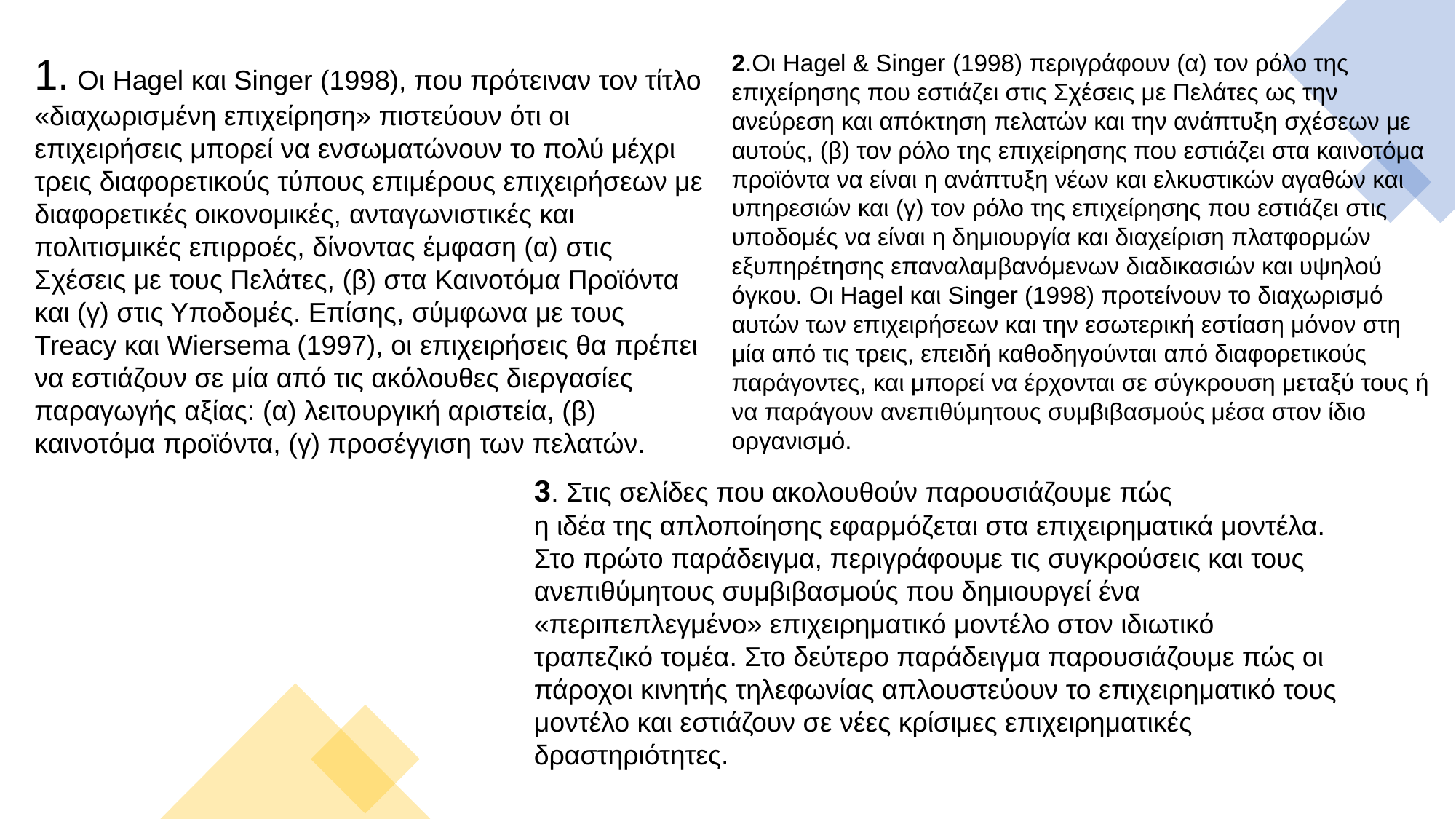

1. Οι Hagel και Singer (1998), που πρότειναν τον τίτλο «διαχωρισμένη επιχείρηση» πιστεύουν ότι οι επιχειρήσεις μπορεί να ενσωματώνουν το πολύ μέχρι τρεις διαφορετικούς τύπους επιμέρους επιχειρήσεων με διαφορετικές οικονομικές, ανταγωνιστικές και πολιτισμικές επιρροές, δίνοντας έμφαση (α) στις Σχέσεις με τους Πελάτες, (β) στα Καινοτόμα Προϊόντα και (γ) στις Υποδομές. Επίσης, σύμφωνα με τους Treacy και Wiersema (1997), οι επιχειρήσεις θα πρέπει να εστιάζουν σε μία από τις ακόλουθες διεργασίες παραγωγής αξίας: (α) λειτουργική αριστεία, (β) καινοτόμα προϊόντα, (γ) προσέγγιση των πελατών.

2.Οι Hagel & Singer (1998) περιγράφουν (α) τον ρόλο της επιχείρησης που εστιάζει στις Σχέσεις με Πελάτες ως την ανεύρεση και απόκτηση πελατών και την ανάπτυξη σχέσεων με αυτούς, (β) τον ρόλο της επιχείρησης που εστιάζει στα καινοτόμα προϊόντα να είναι η ανάπτυξη νέων και ελκυστικών αγαθών και υπηρεσιών και (γ) τον ρόλο της επιχείρησης που εστιάζει στις υποδομές να είναι η δημιουργία και διαχείριση πλατφορμών εξυπηρέτησης επαναλαμβανόμενων διαδικασιών και υψηλού όγκου. Οι Hagel και Singer (1998) προτείνουν το διαχωρισμό αυτών των επιχειρήσεων και την εσωτερική εστίαση μόνον στη μία από τις τρεις, επειδή καθοδηγούνται από διαφορετικούς παράγοντες, και μπορεί να έρχονται σε σύγκρουση μεταξύ τους ή να παράγουν ανεπιθύμητους συμβιβασμούς μέσα στον ίδιο οργανισμό.
3. Στις σελίδες που ακολουθούν παρουσιάζουμε πώς
η ιδέα της απλοποίησης εφαρμόζεται στα επιχειρηματικά μοντέλα. Στο πρώτο παράδειγμα, περιγράφουμε τις συγκρούσεις και τους ανεπιθύμητους συμβιβασμούς που δημιουργεί ένα «περιπεπλεγμένο» επιχειρηματικό μοντέλο στον ιδιωτικό τραπεζικό τομέα. Στο δεύτερο παράδειγμα παρουσιάζουμε πώς οι πάροχοι κινητής τηλεφωνίας απλουστεύουν το επιχειρηματικό τους μοντέλο και εστιάζουν σε νέες κρίσιμες επιχειρηματικές δραστηριότητες.